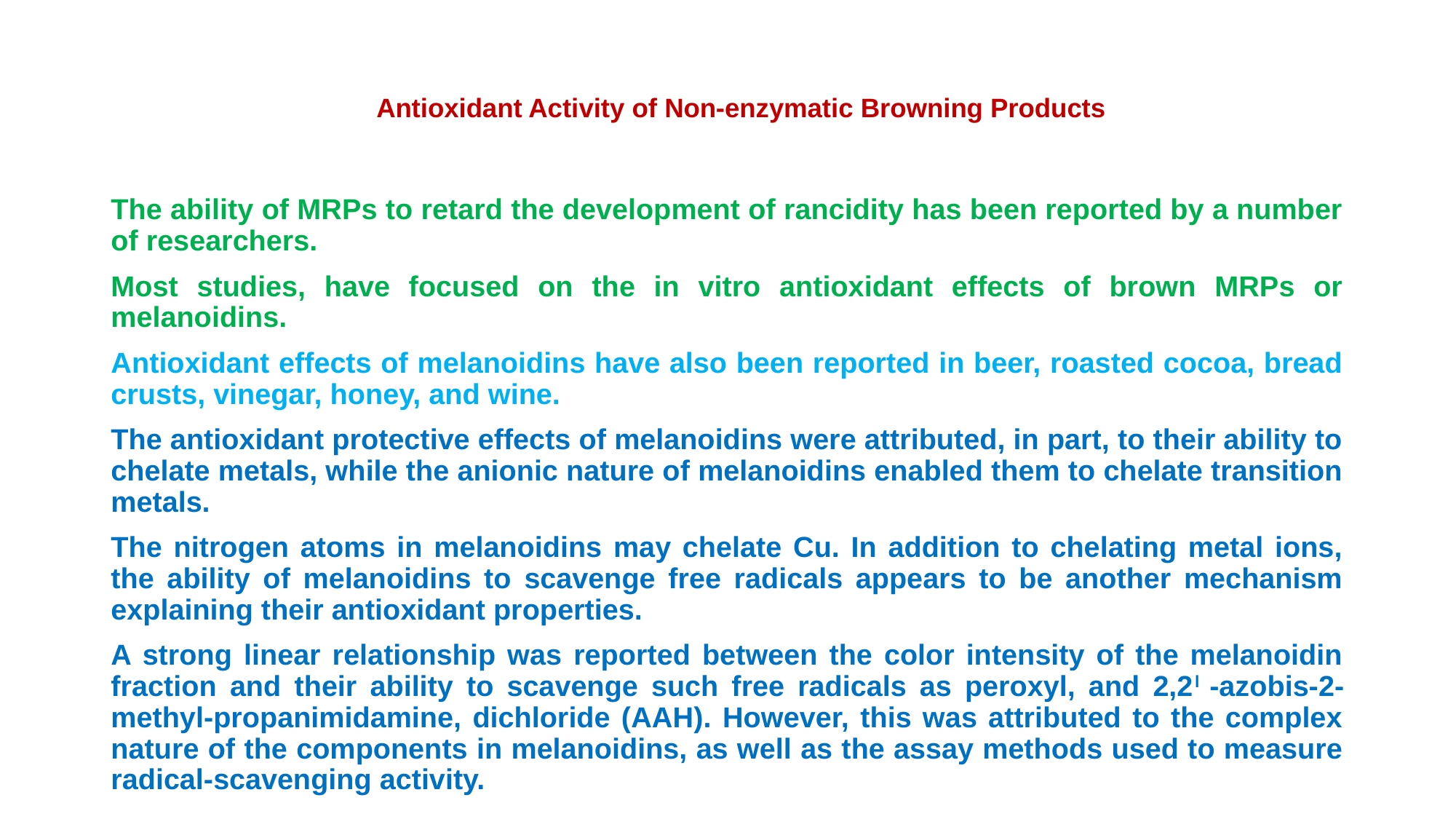

# Antioxidant Activity of Non-enzymatic Browning Products
The ability of MRPs to retard the development of rancidity has been reported by a number of researchers.
Most studies, have focused on the in vitro antioxidant effects of brown MRPs or melanoidins.
Antioxidant effects of melanoidins have also been reported in beer, roasted cocoa, bread crusts, vinegar, honey, and wine.
The antioxidant protective effects of melanoidins were attributed, in part, to their ability to chelate metals, while the anionic nature of melanoidins enabled them to chelate transition metals.
The nitrogen atoms in melanoidins may chelate Cu. In addition to chelating metal ions, the ability of melanoidins to scavenge free radicals appears to be another mechanism explaining their antioxidant properties.
A strong linear relationship was reported between the color intensity of the melanoidin fraction and their ability to scavenge such free radicals as peroxyl, and 2,2l -azobis-2-methyl-propanimidamine, dichloride (AAH). However, this was attributed to the complex nature of the components in melanoidins, as well as the assay methods used to measure radical-scavenging activity.